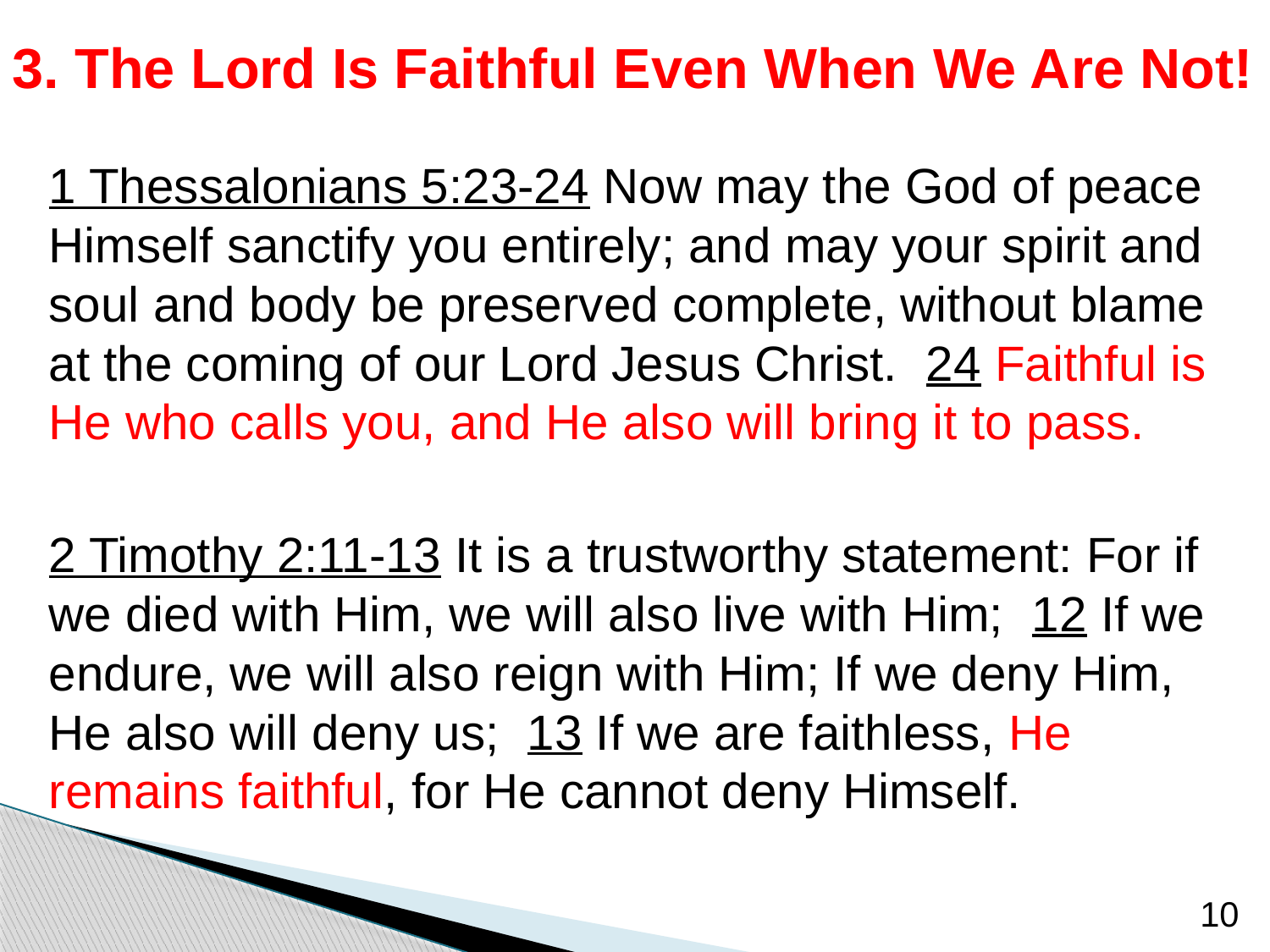

# 3. The Lord Is Faithful Even When We Are Not!
1 Thessalonians 5:23-24 Now may the God of peace Himself sanctify you entirely; and may your spirit and soul and body be preserved complete, without blame at the coming of our Lord Jesus Christ.  24 Faithful is He who calls you, and He also will bring it to pass.

2 Timothy 2:11-13 It is a trustworthy statement: For if we died with Him, we will also live with Him;  12 If we endure, we will also reign with Him; If we deny Him, He also will deny us;  13 If we are faithless, He remains faithful, for He cannot deny Himself.
10